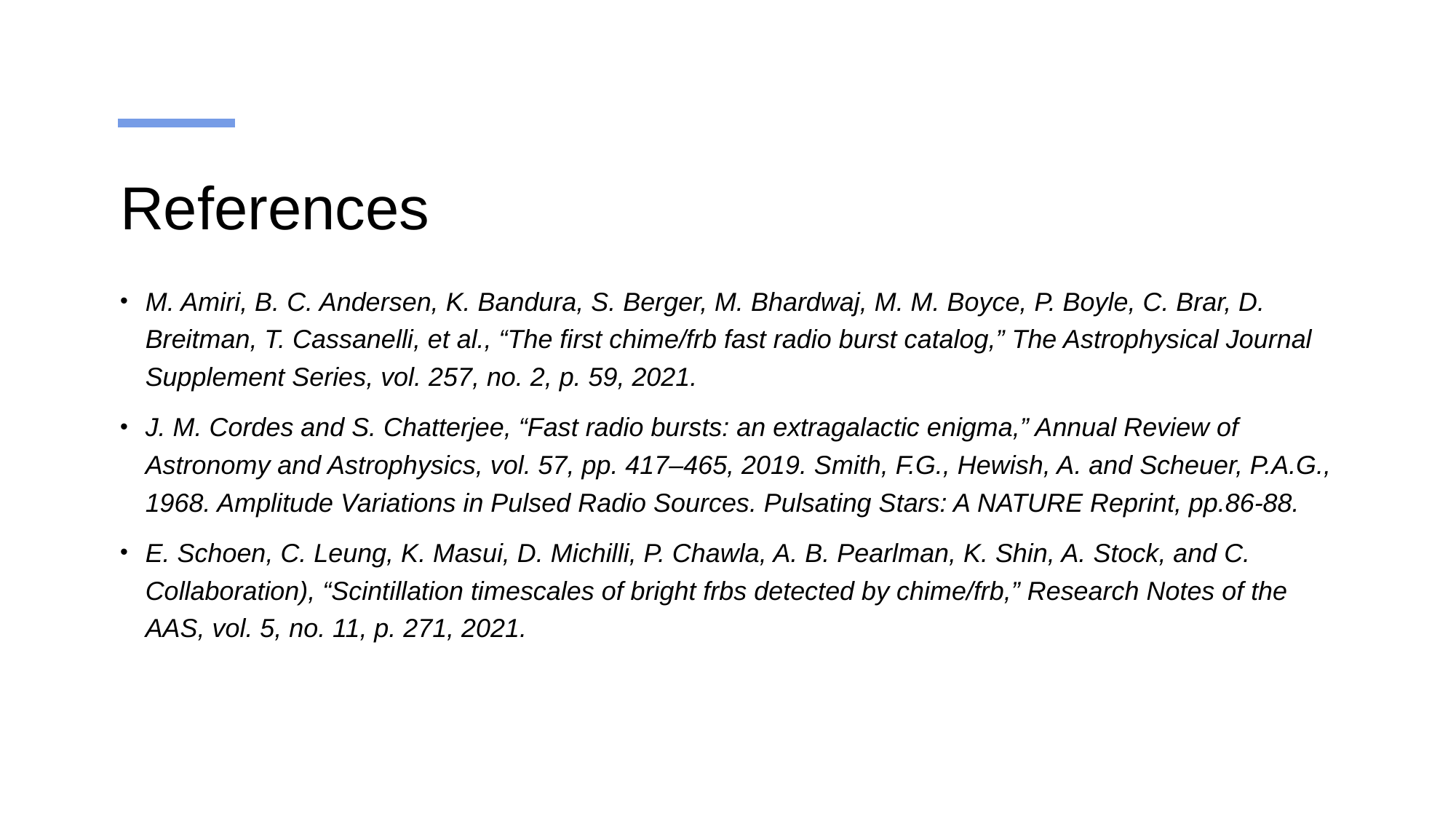

# References
M. Amiri, B. C. Andersen, K. Bandura, S. Berger, M. Bhardwaj, M. M. Boyce, P. Boyle, C. Brar, D. Breitman, T. Cassanelli, et al., “The first chime/frb fast radio burst catalog,” The Astrophysical Journal Supplement Series, vol. 257, no. 2, p. 59, 2021.
J. M. Cordes and S. Chatterjee, “Fast radio bursts: an extragalactic enigma,” Annual Review of Astronomy and Astrophysics, vol. 57, pp. 417–465, 2019. Smith, F.G., Hewish, A. and Scheuer, P.A.G., 1968. Amplitude Variations in Pulsed Radio Sources. Pulsating Stars: A NATURE Reprint, pp.86-88.
E. Schoen, C. Leung, K. Masui, D. Michilli, P. Chawla, A. B. Pearlman, K. Shin, A. Stock, and C. Collaboration), “Scintillation timescales of bright frbs detected by chime/frb,” Research Notes of the AAS, vol. 5, no. 11, p. 271, 2021.